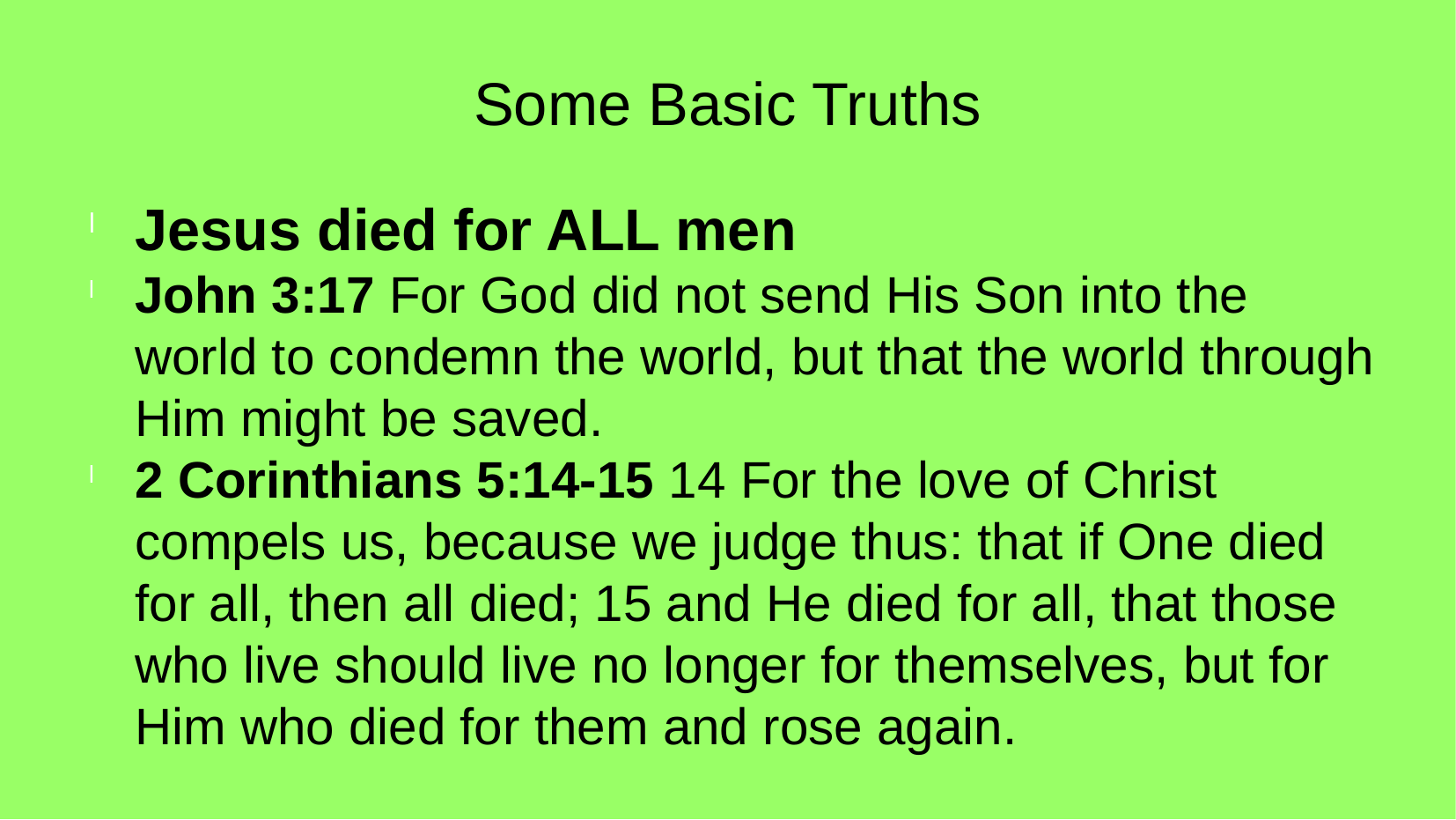

Some Basic Truths
Jesus died for ALL men
John 3:17 For God did not send His Son into the world to condemn the world, but that the world through Him might be saved.
2 Corinthians 5:14-15 14 For the love of Christ compels us, because we judge thus: that if One died for all, then all died; 15 and He died for all, that those who live should live no longer for themselves, but for Him who died for them and rose again.